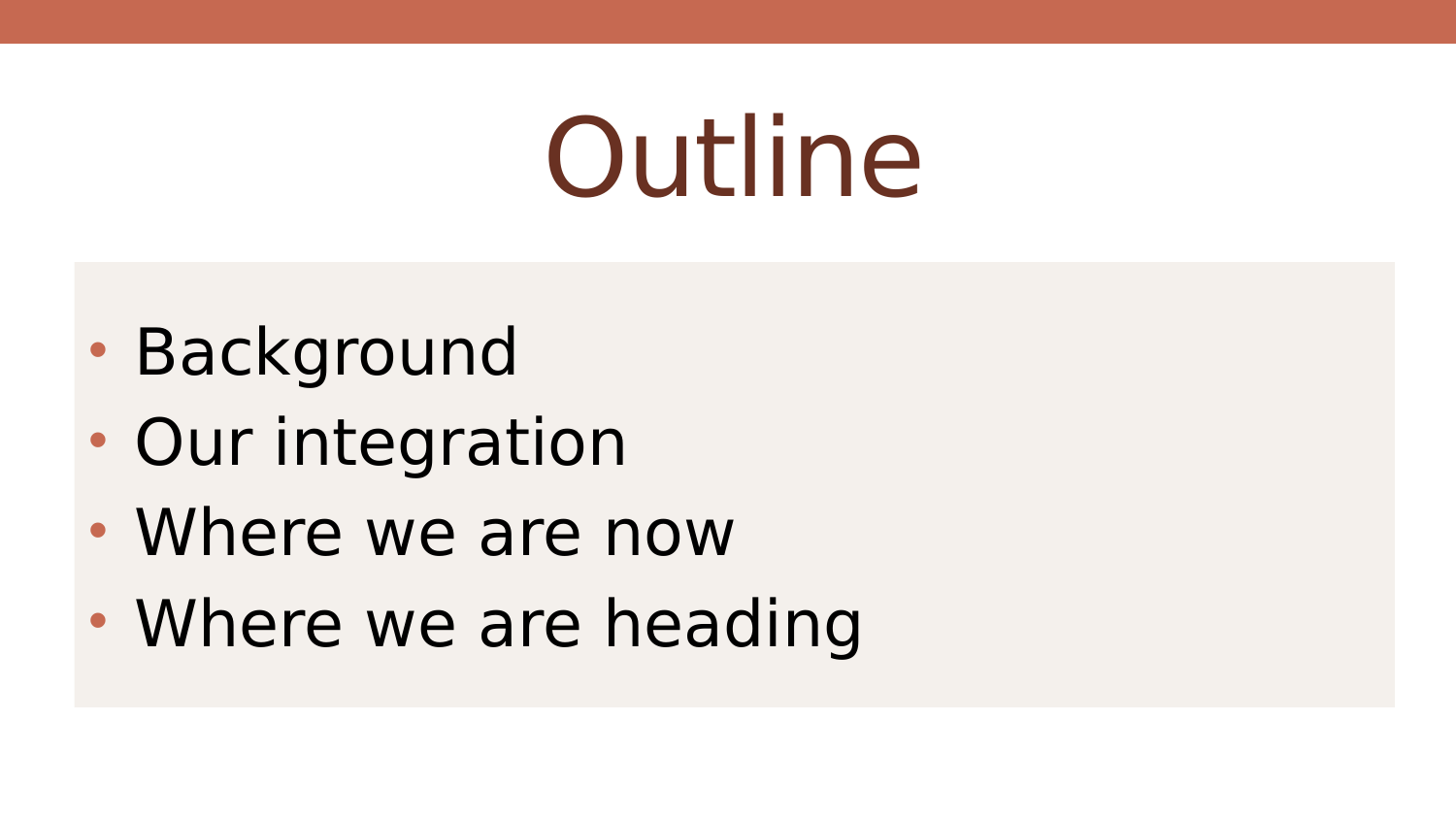

# Outline
Background
Our integration
Where we are now
Where we are heading